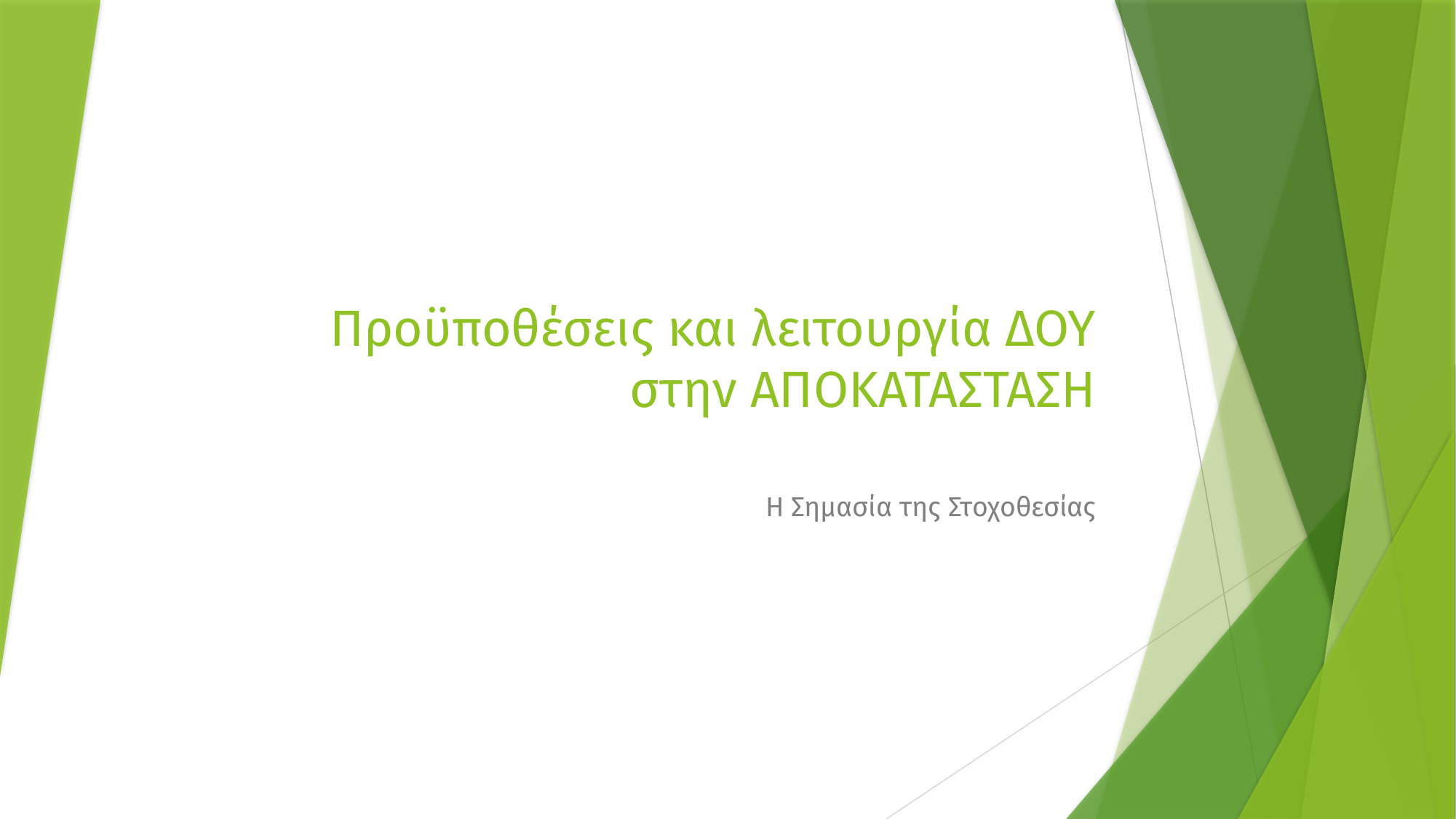

# Προϋποθέσεις και λειτουργία ΔΟΥ στην ΑΠΟΚΑΤΑΣΤΑΣΗ
Η Σημασία της Στοχοθεσίας